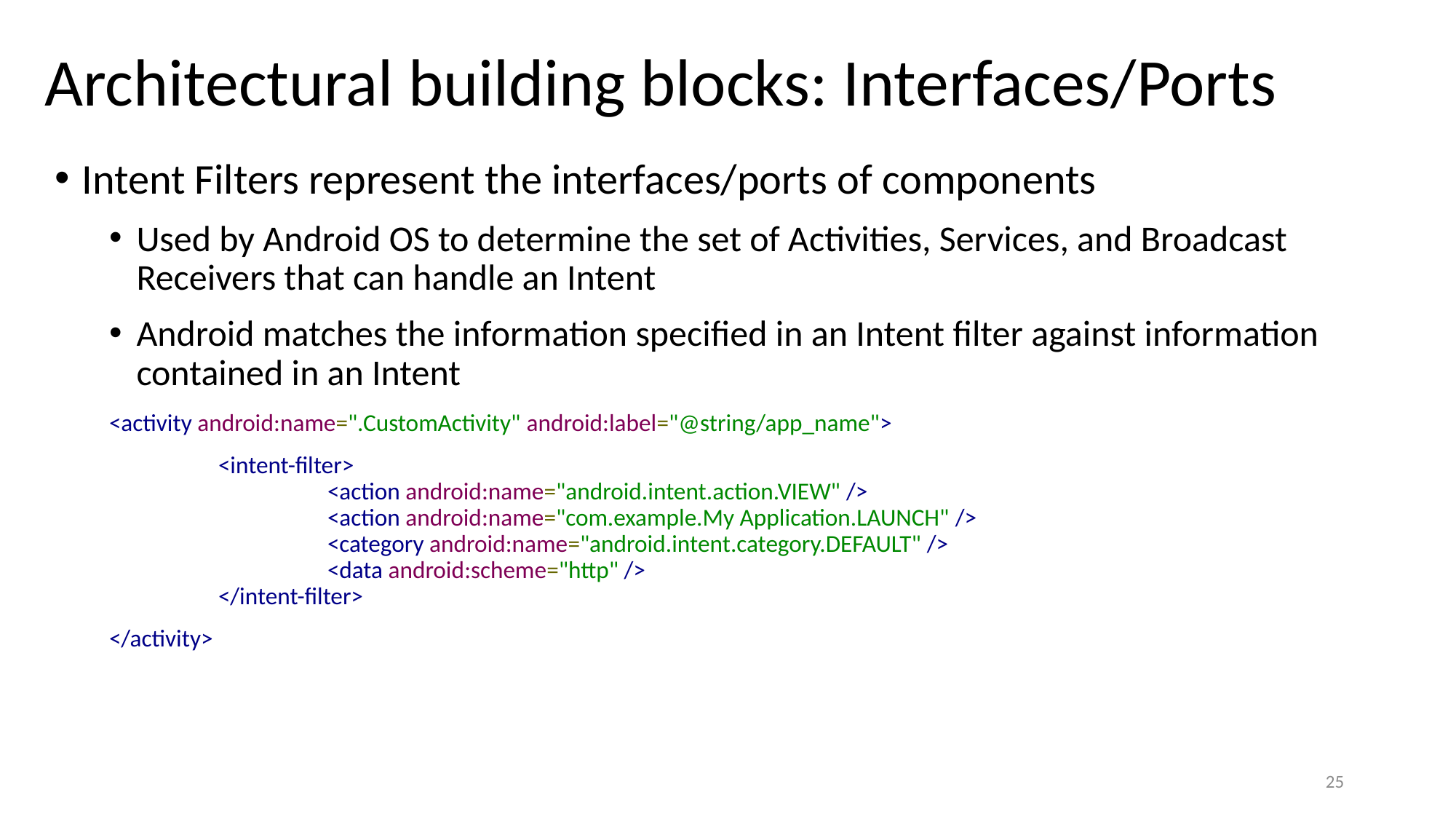

# Architectural building blocks: Interfaces/Ports
Intent Filters represent the interfaces/ports of components
Used by Android OS to determine the set of Activities, Services, and Broadcast Receivers that can handle an Intent
Android matches the information specified in an Intent filter against information contained in an Intent
<activity android:name=".CustomActivity" android:label="@string/app_name">
	<intent-filter>
		<action android:name="android.intent.action.VIEW" />
		<action android:name="com.example.My Application.LAUNCH" />
		<category android:name="android.intent.category.DEFAULT" />
		<data android:scheme="http" />
	</intent-filter>
</activity>

25